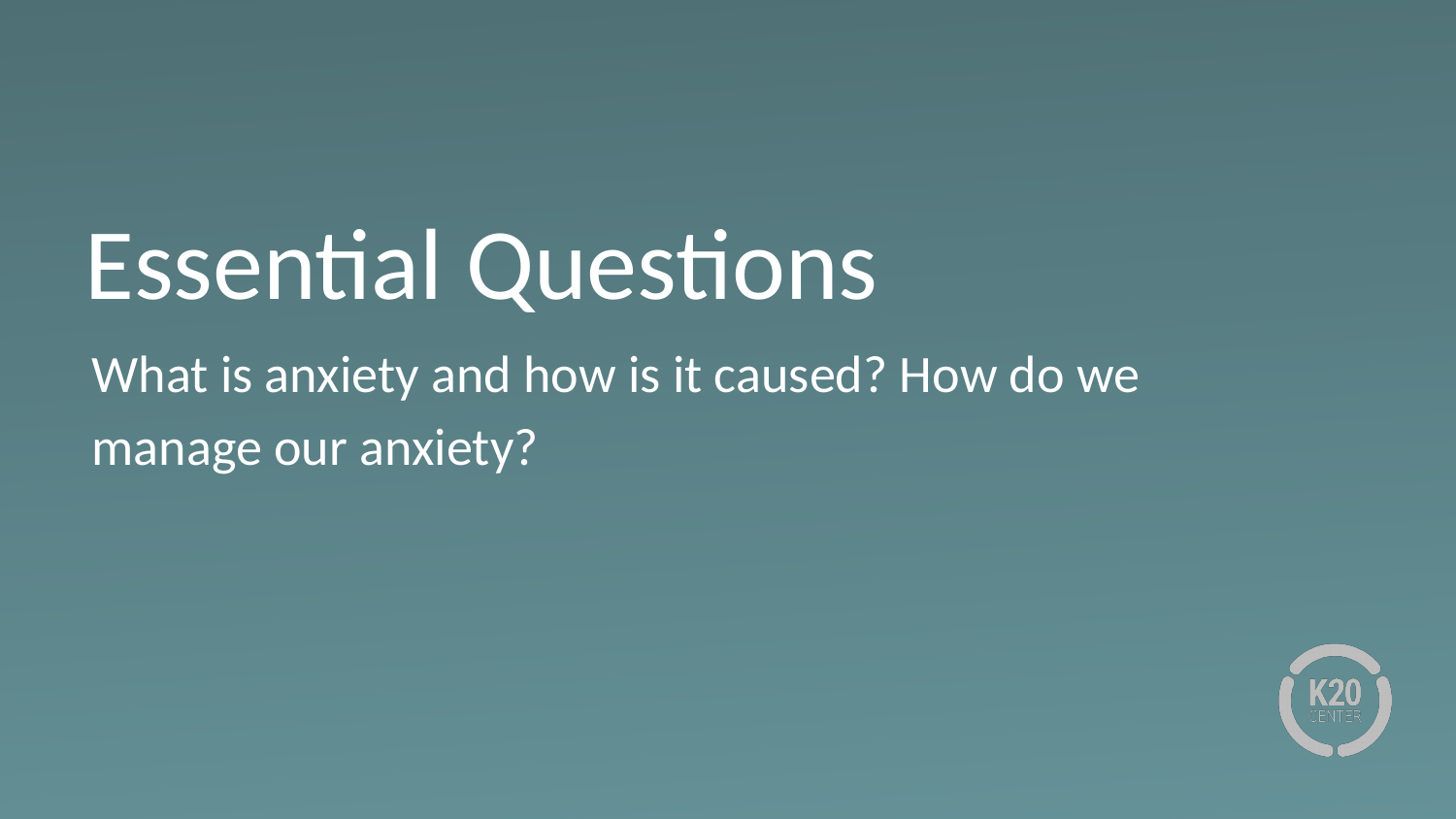

# Essential Questions
What is anxiety and how is it caused? How do we manage our anxiety?